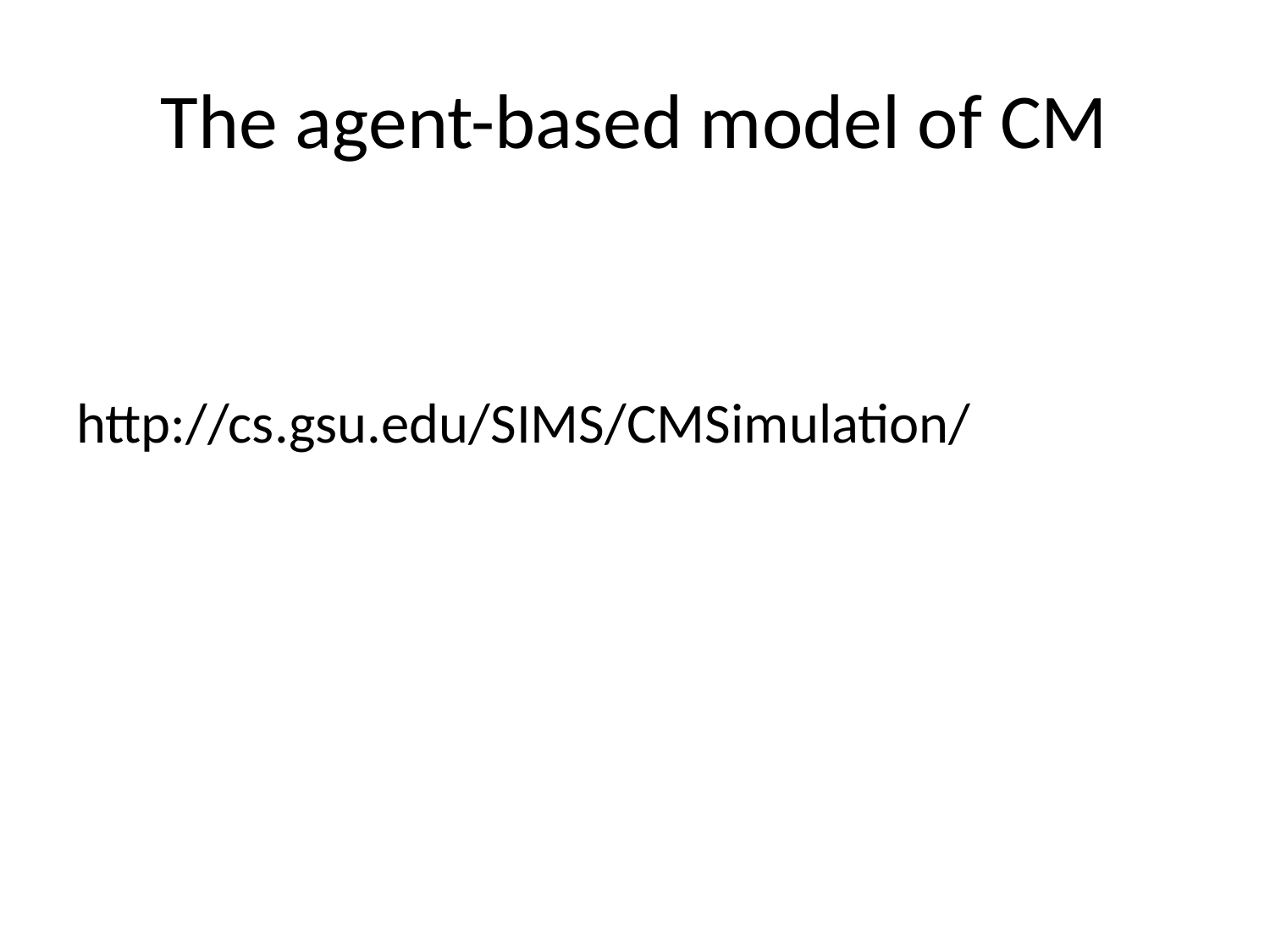

# The agent-based model of CM

http://cs.gsu.edu/SIMS/CMSimulation/